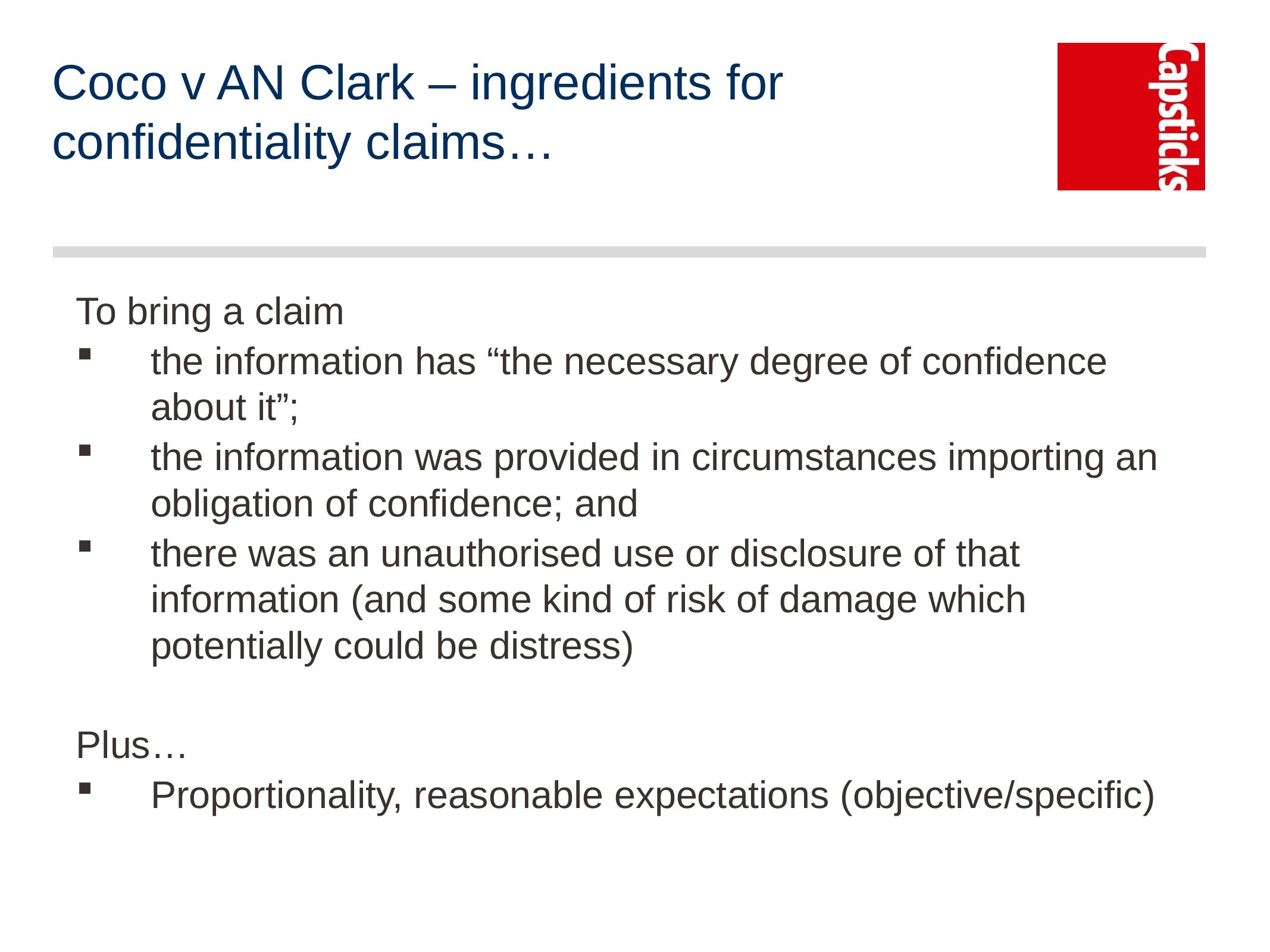

# Coco v AN Clark – ingredients for confidentiality claims…
To bring a claim
the information has “the necessary degree of confidence about it”;
the information was provided in circumstances importing an obligation of confidence; and
there was an unauthorised use or disclosure of that information (and some kind of risk of damage which potentially could be distress)

Plus…
Proportionality, reasonable expectations (objective/specific)